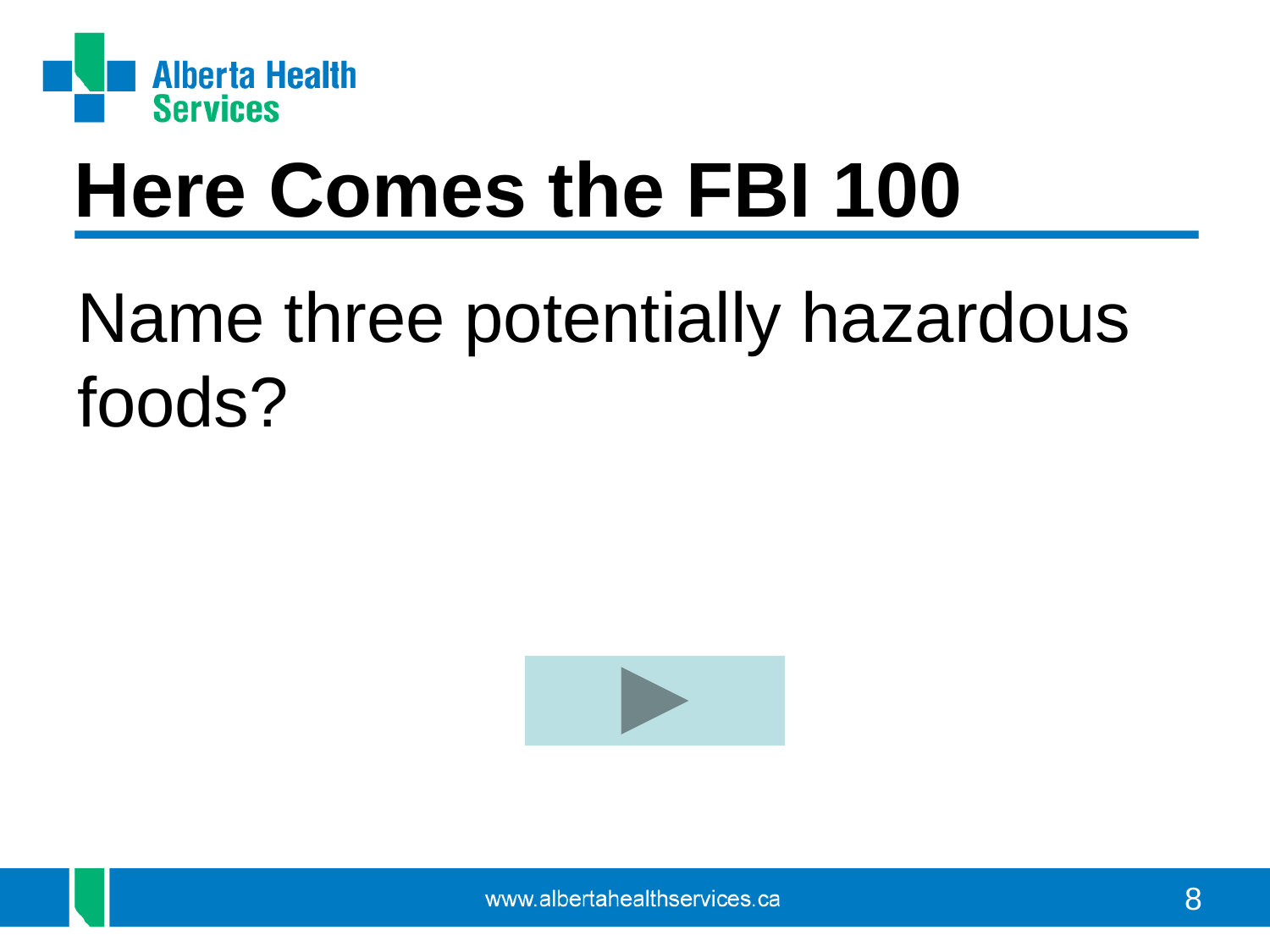

Here Comes the FBI 100
Name three potentially hazardous foods?